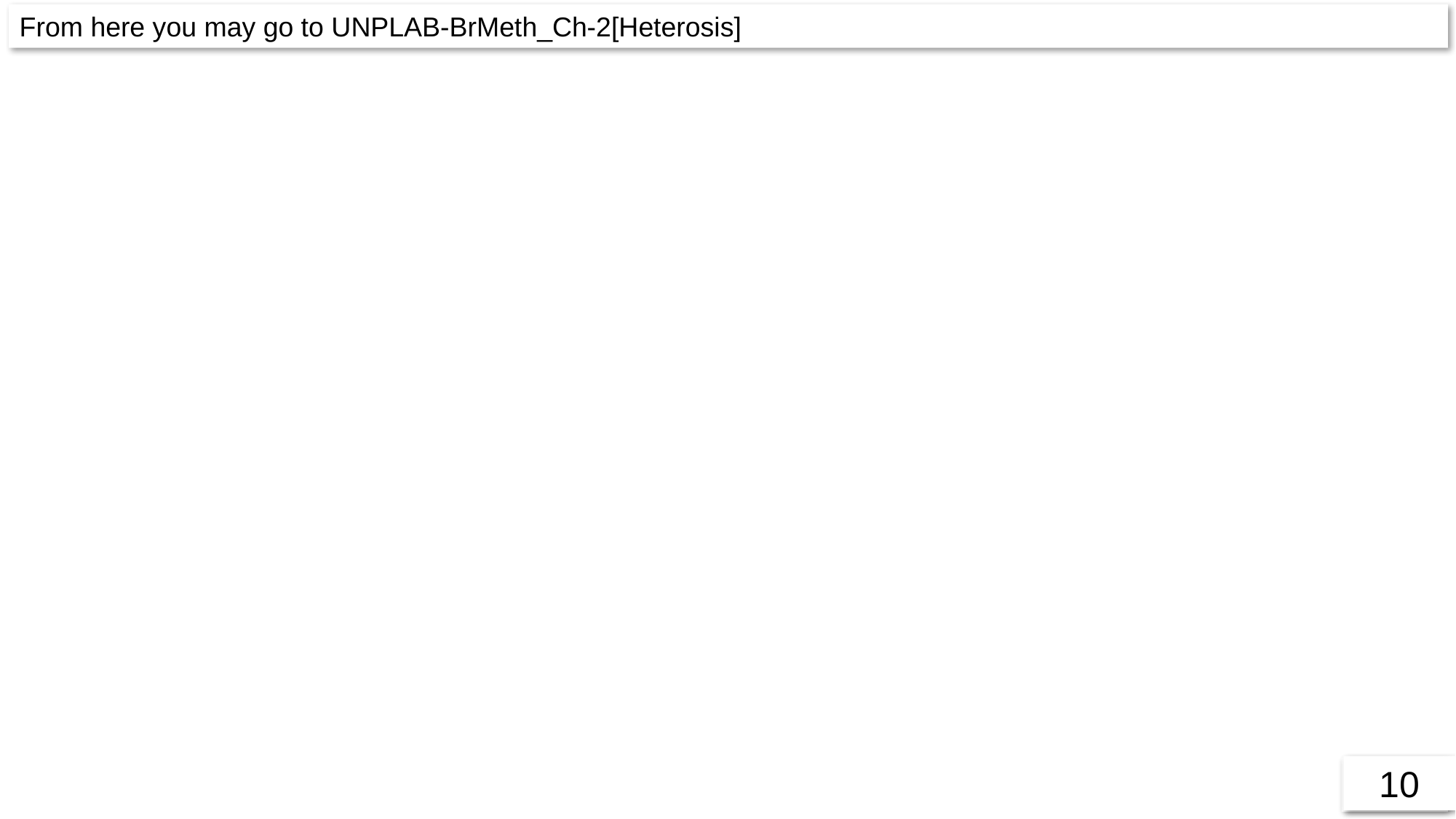

From here you may go to UNPLAB-BrMeth_Ch-2[Heterosis]
10
10